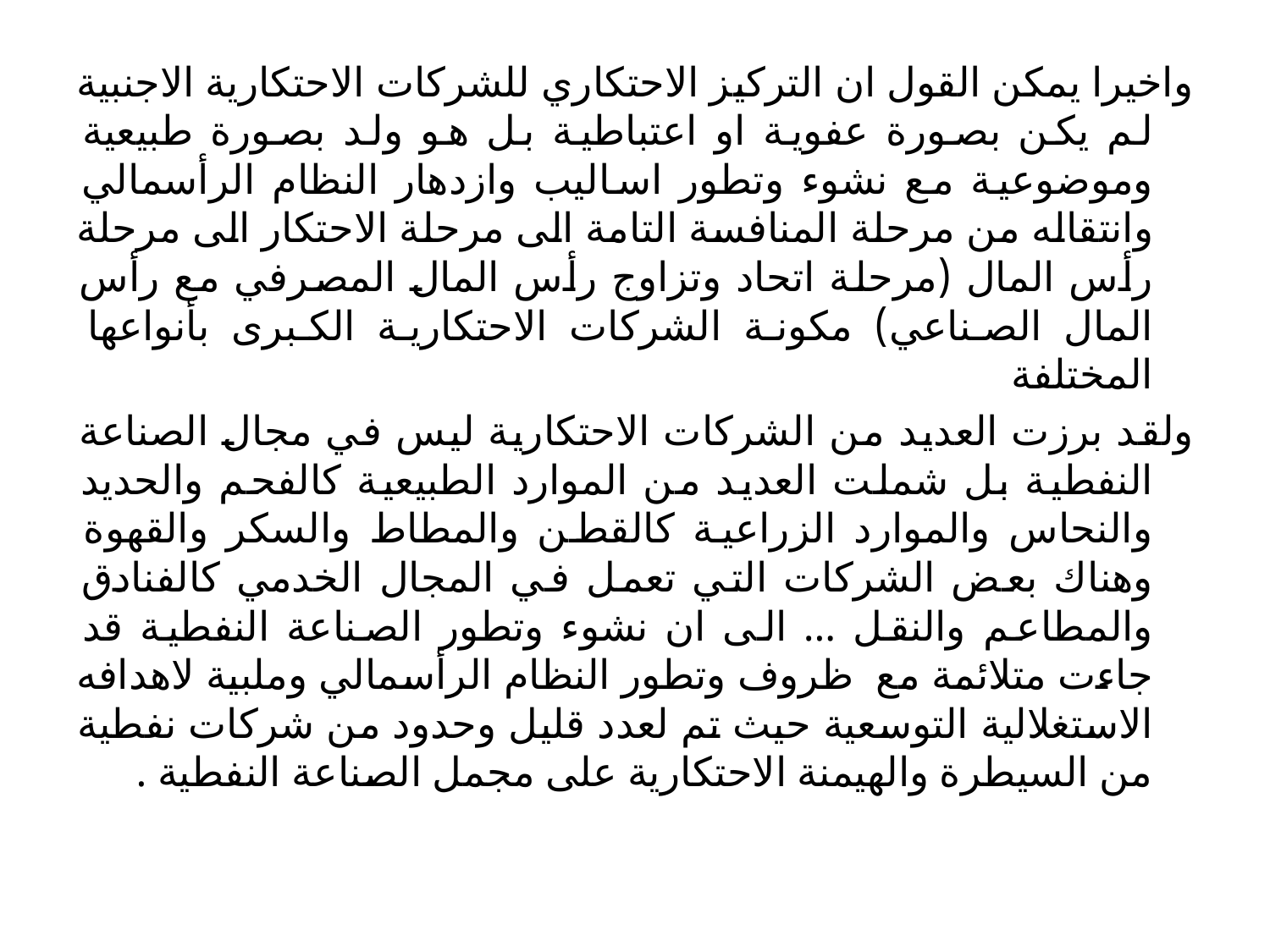

واخيرا يمكن القول ان التركيز الاحتكاري للشركات الاحتكارية الاجنبية لم يكن بصورة عفوية او اعتباطية بل هو ولد بصورة طبيعية وموضوعية مع نشوء وتطور اساليب وازدهار النظام الرأسمالي وانتقاله من مرحلة المنافسة التامة الى مرحلة الاحتكار الى مرحلة رأس المال (مرحلة اتحاد وتزاوج رأس المال المصرفي مع رأس المال الصناعي) مكونة الشركات الاحتكارية الكبرى بأنواعها المختلفة
ولقد برزت العديد من الشركات الاحتكارية ليس في مجال الصناعة النفطية بل شملت العديد من الموارد الطبيعية كالفحم والحديد والنحاس والموارد الزراعية كالقطن والمطاط والسكر والقهوة وهناك بعض الشركات التي تعمل في المجال الخدمي كالفنادق والمطاعم والنقل ... الى ان نشوء وتطور الصناعة النفطية قد جاءت متلائمة مع  ظروف وتطور النظام الرأسمالي وملبية لاهدافه الاستغلالية التوسعية حيث تم لعدد قليل وحدود من شركات نفطية من السيطرة والهيمنة الاحتكارية على مجمل الصناعة النفطية .